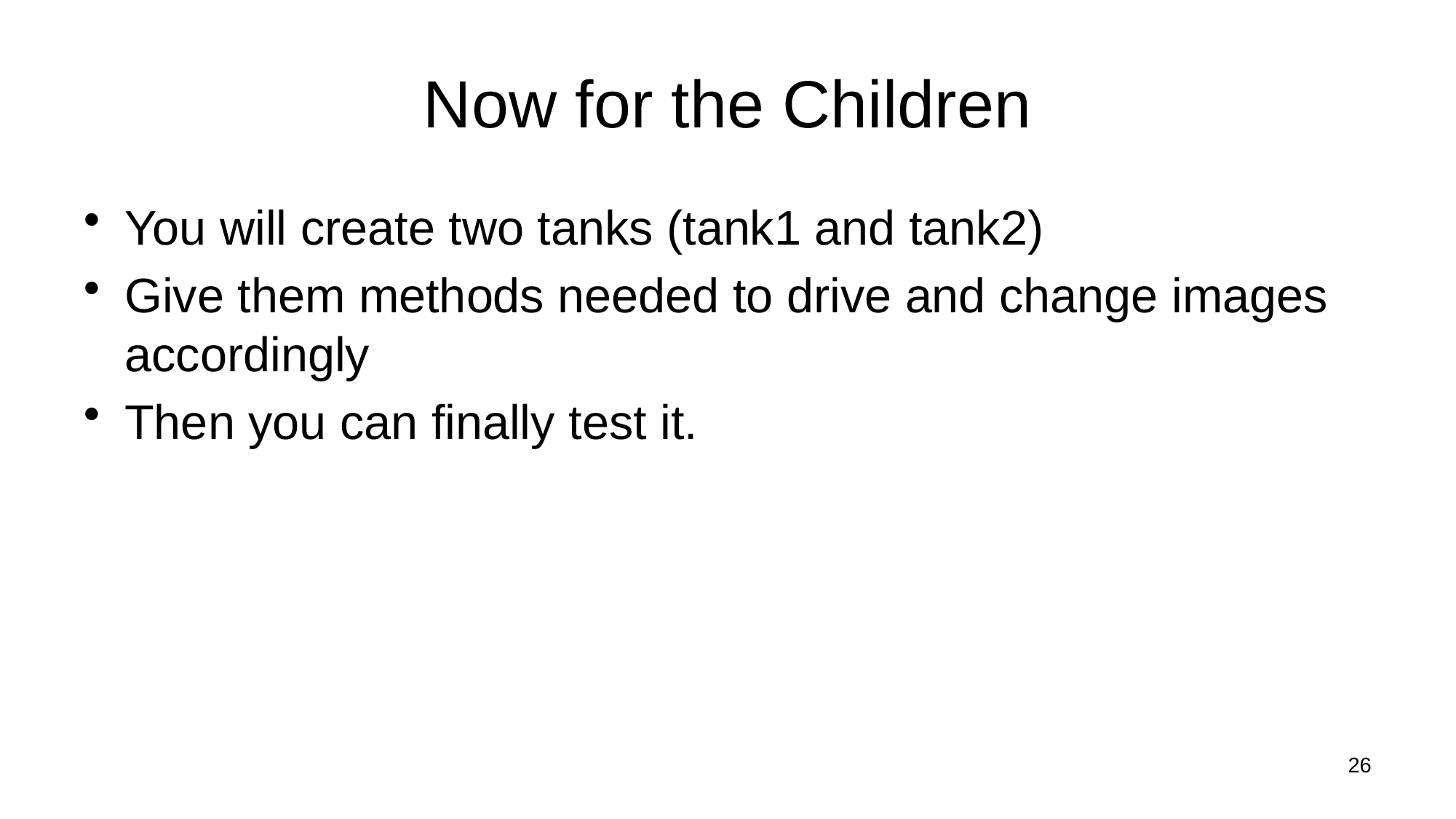

# Now for the Children
You will create two tanks (tank1 and tank2)
Give them methods needed to drive and change images accordingly
Then you can finally test it.
26